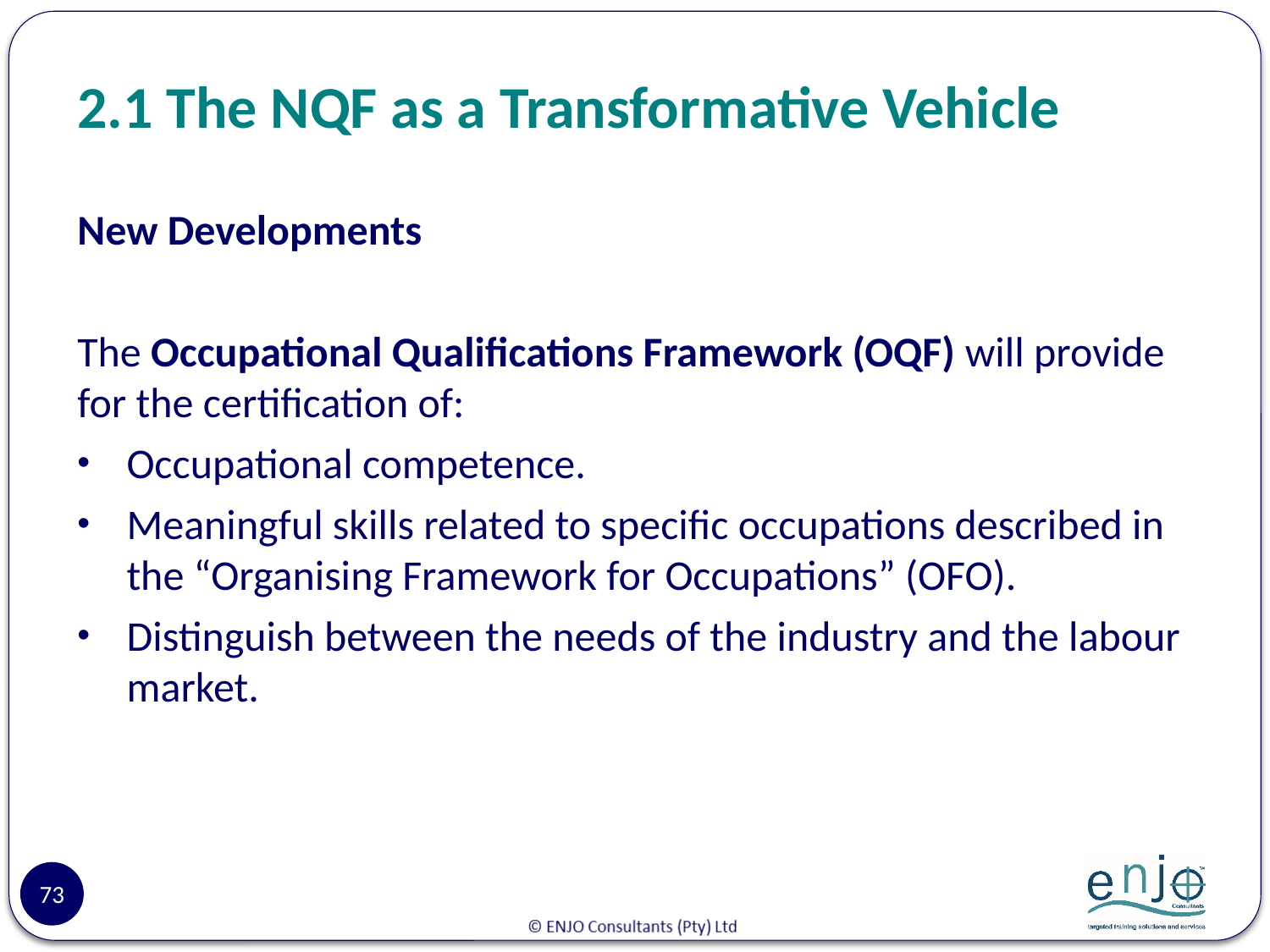

# 2.1 The NQF as a Transformative Vehicle
New Developments

The Occupational Qualifications Framework (OQF) will provide for the certification of:
Occupational competence.
Meaningful skills related to specific occupations described in the “Organising Framework for Occupations” (OFO).
Distinguish between the needs of the industry and the labour market.

73